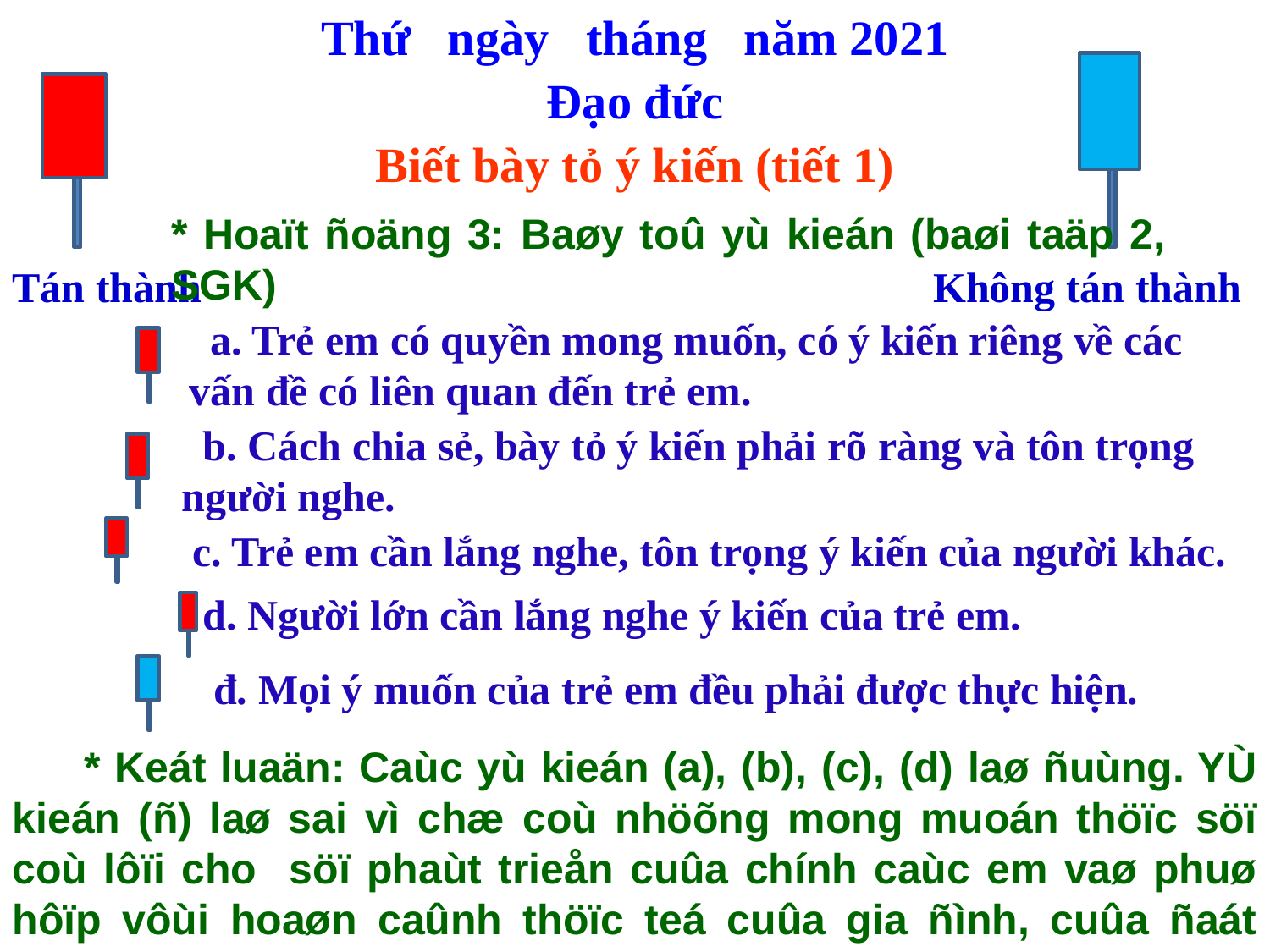

Thứ   ngày   tháng   năm 2021

Đạo đức

Biết bày tỏ ý kiến (tiết 1)
* Hoaït ñoäng 3: Baøy toû yù kieán (baøi taäp 2, SGK)
Tán thành
Không tán thành
  a. Trẻ em có quyền mong muốn, có ý kiến riêng về các vấn đề có liên quan đến trẻ em.

  b. Cách chia sẻ, bày tỏ ý kiến phải rõ ràng và tôn trọng người nghe.

c. Trẻ em cần lắng nghe, tôn trọng ý kiến của người khác.
 d. Người lớn cần lắng nghe ý kiến của trẻ em.

 đ. Mọi ý muốn của trẻ em đều phải được thực hiện.
     * Keát luaän: Caùc yù kieán (a), (b), (c), (d) laø ñuùng. YÙ kieán (ñ) laø sai vì chæ coù nhöõng mong muoán thöïc söï coù lôïi cho  söï phaùt trieån cuûa chính caùc em vaø phuø hôïp vôùi hoaøn caûnh thöïc teá cuûa gia ñình, cuûa ñaát nöôùc môùi caàn ñöôïc thöïc hieän.